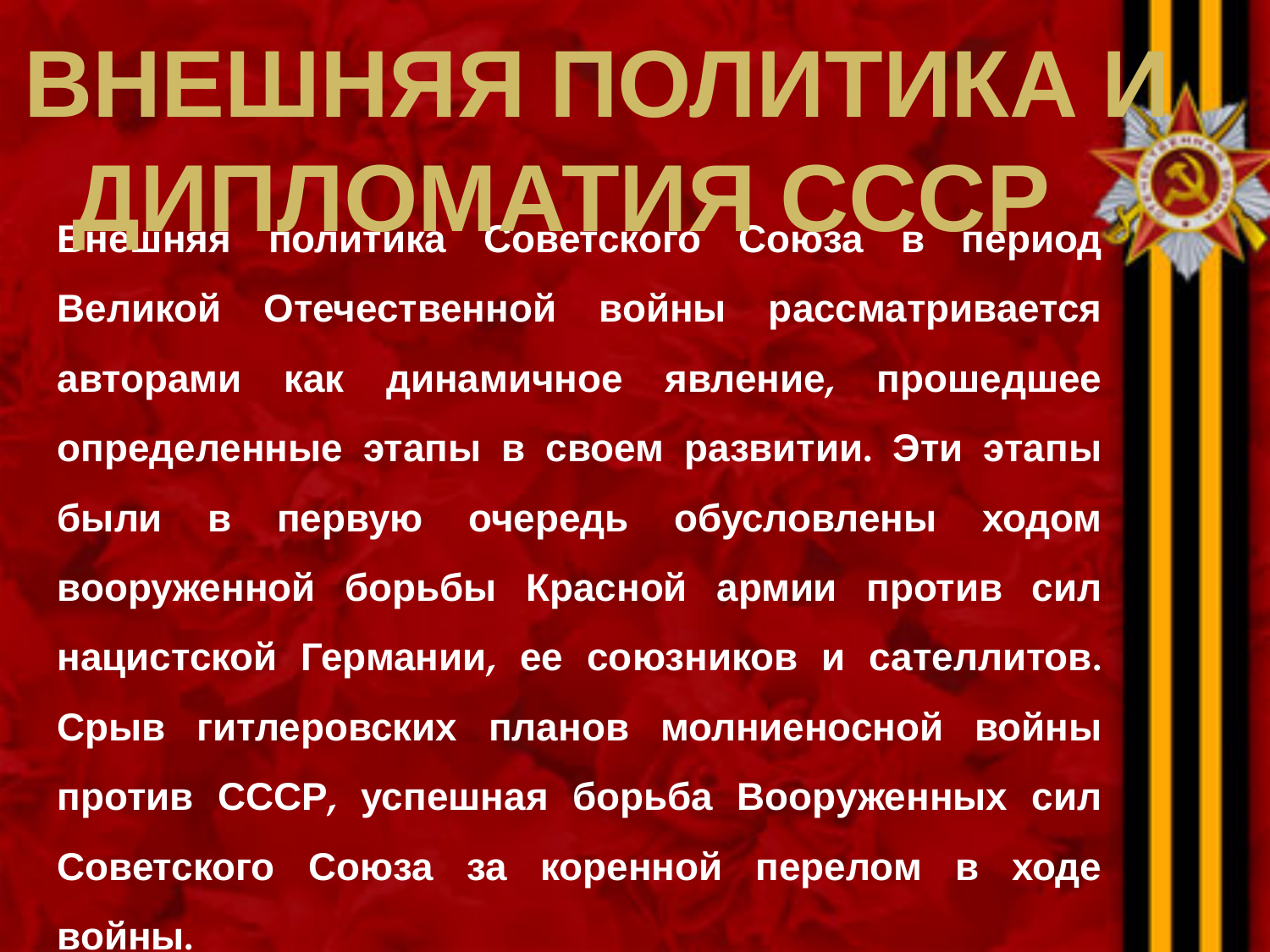

Внешняя политика и дипломатия СССР
Внешняя политика Советского Союза в период Великой Отечественной войны рассматривается авторами как динамичное явление, прошедшее определенные этапы в своем развитии. Эти этапы были в первую очередь обусловлены ходом вооруженной борьбы Красной армии против сил нацистской Германии, ее союзников и сателлитов. Срыв гитлеровских планов молниеносной войны против СССР, успешная борьба Вооруженных сил Советского Союза за коренной перелом в ходе войны.